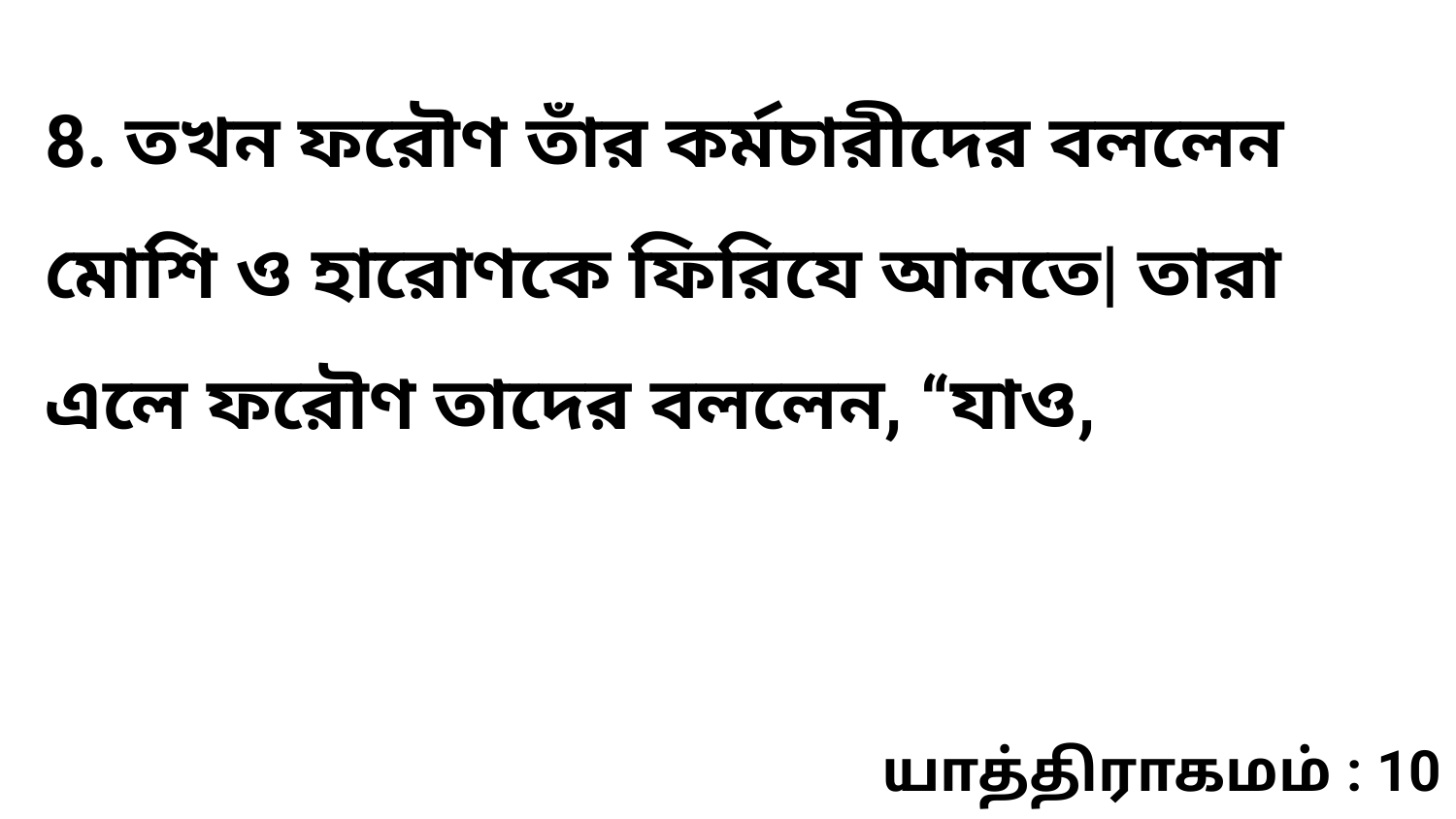

8. তখন ফরৌণ তাঁর কর্মচারীদের বললেন মোশি ও হারোণকে ফিরিযে আনতে| তারা এলে ফরৌণ তাদের বললেন, “যাও,
யாத்திராகமம் : 10